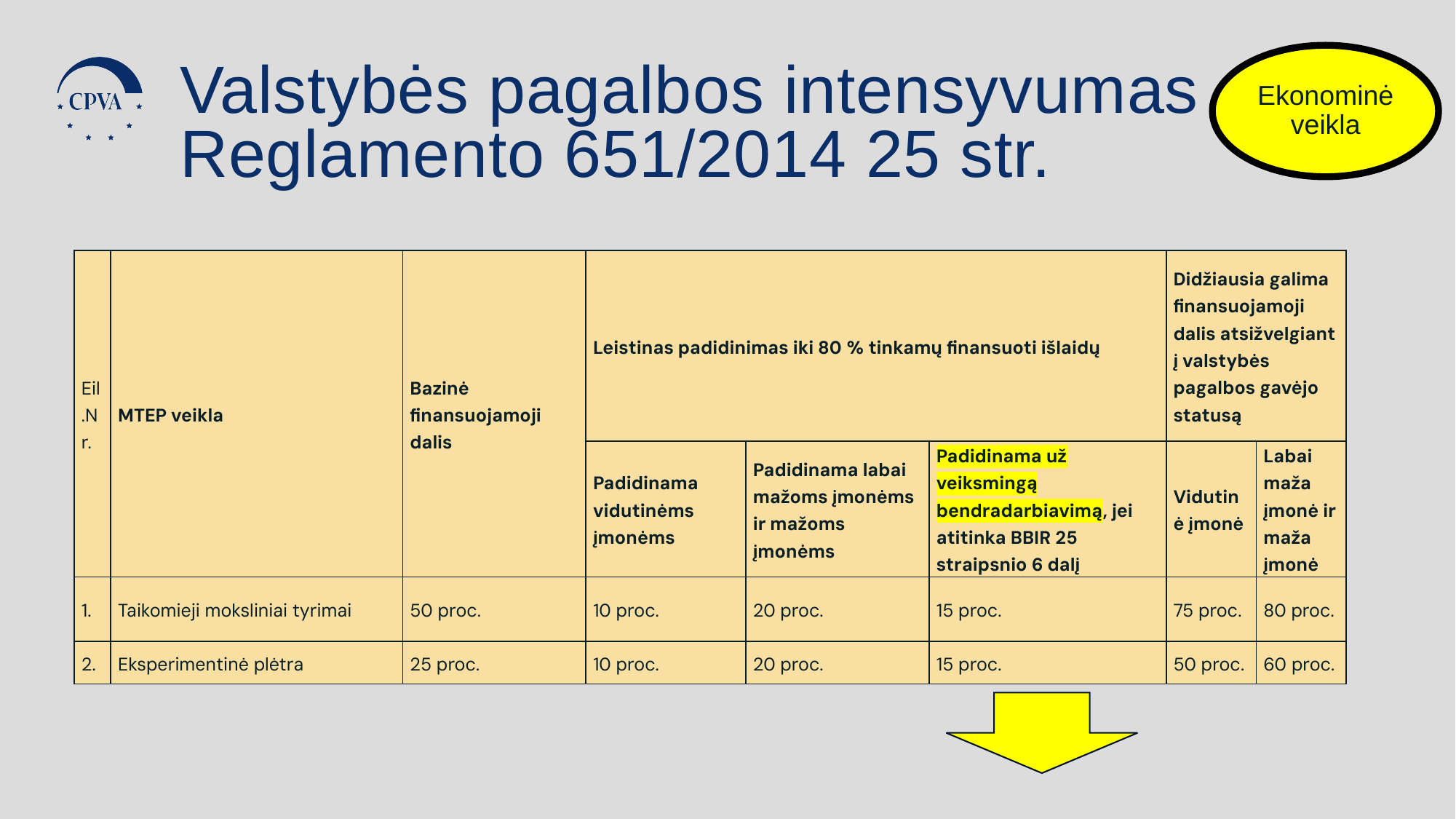

Ekonominė veikla
Valstybės pagalbos intensyvumas – Reglamento 651/2014 25 str.
| Eil.Nr. | MTEP veikla | Bazinė finansuojamoji dalis | Leistinas padidinimas iki 80 % tinkamų finansuoti išlaidų |  |  | Didžiausia galima finansuojamoji dalis atsižvelgiant į valstybės pagalbos gavėjo statusą |  |
| --- | --- | --- | --- | --- | --- | --- | --- |
|  |  |  | Padidinama vidutinėms įmonėms | Padidinama labai mažoms įmonėms ir mažoms įmonėms | Padidinama už veiksmingą bendradarbiavimą, jei atitinka BBIR 25 straipsnio 6 dalį | Vidutinė įmonė | Labai maža įmonė ir maža įmonė |
| 1. | Taikomieji moksliniai tyrimai | 50 proc. | 10 proc. | 20 proc. | 15 proc. | 75 proc. | 80 proc. |
| 2. | Eksperimentinė plėtra | 25 proc. | 10 proc. | 20 proc. | 15 proc. | 50 proc. | 60 proc. |